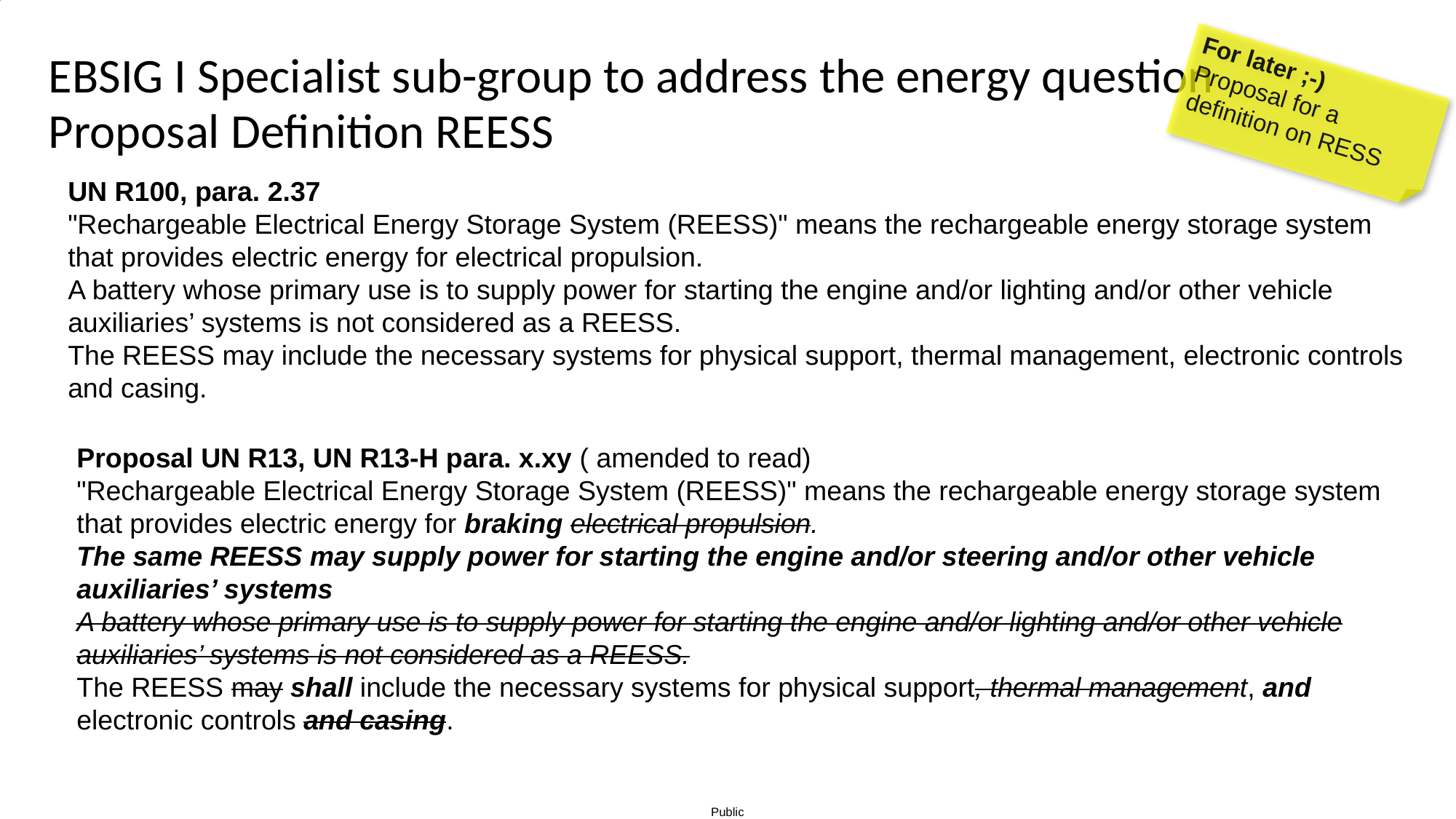

# EBSIG I Specialist sub-group to address the energy question Proposal Definition REESS
For later ;-)
Proposal for a definition on RESS
UN R100, para. 2.37
"Rechargeable Electrical Energy Storage System (REESS)" means the rechargeable energy storage system that provides electric energy for electrical propulsion.
A battery whose primary use is to supply power for starting the engine and/or lighting and/or other vehicle auxiliaries’ systems is not considered as a REESS.
The REESS may include the necessary systems for physical support, thermal management, electronic controls and casing.
Proposal UN R13, UN R13-H para. x.xy ( amended to read)
"Rechargeable Electrical Energy Storage System (REESS)" means the rechargeable energy storage system that provides electric energy for braking electrical propulsion.
The same REESS may supply power for starting the engine and/or steering and/or other vehicle auxiliaries’ systems
A battery whose primary use is to supply power for starting the engine and/or lighting and/or other vehicle auxiliaries’ systems is not considered as a REESS.
The REESS may shall include the necessary systems for physical support, thermal management, and electronic controls and casing.
August 4, 2023
Heiner Hunold © Continental AG
21